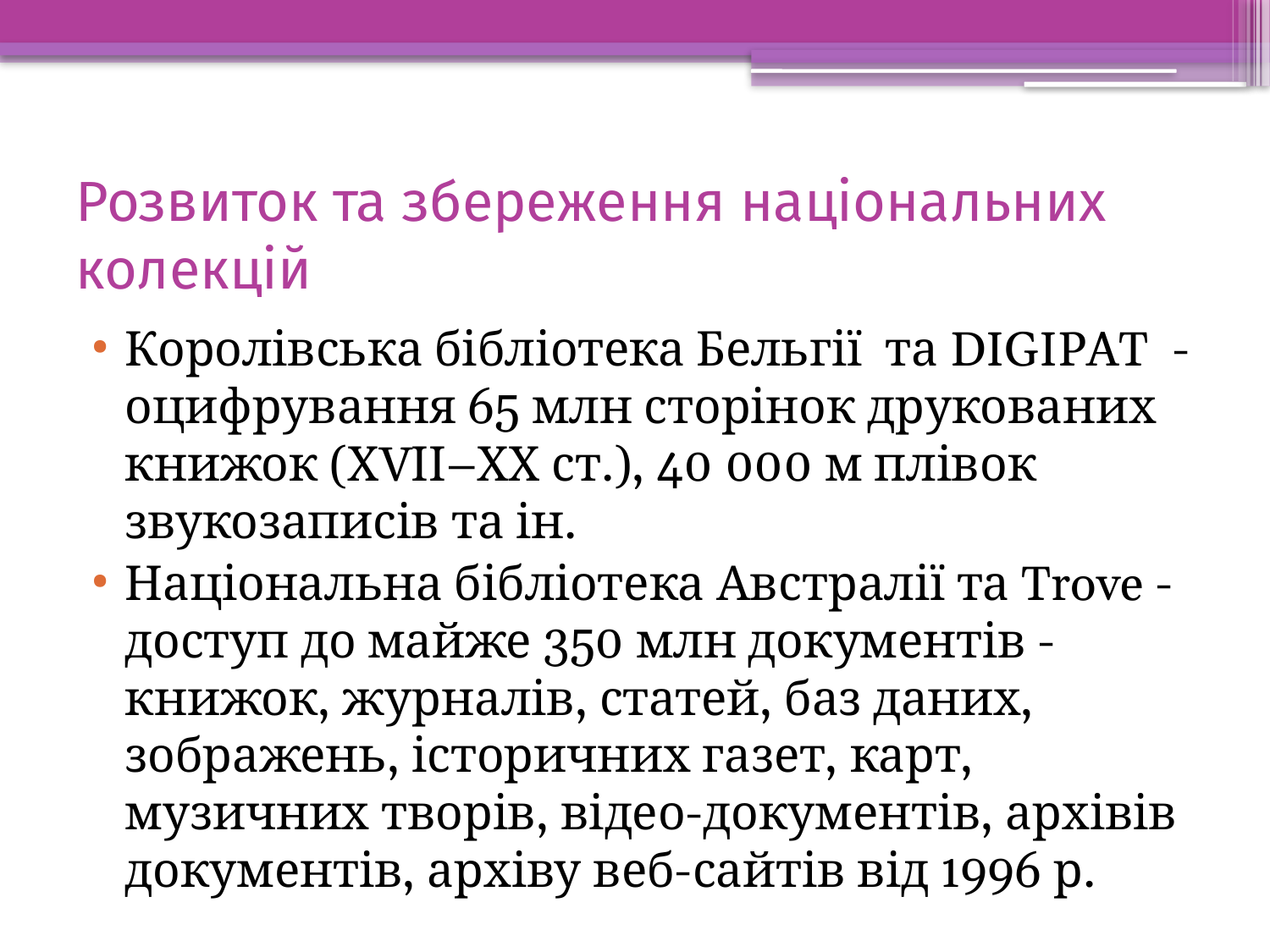

# Розвиток та збереження національних колекцій
Королівська бібліотека Бельгії  та DIGIPAT  - оцифрування 65 млн сторінок друкованих книжок (ХVІІ–ХХ ст.), 40 000 м плівок звукозаписів та ін.
Національна бібліотека Австралії та Trove - доступ до майже 350 млн документів -книжок, журналів, статей, баз даних, зображень, історичних газет, карт, музичних творів, відео-документів, архівів документів, архіву веб-сайтів від 1996 р.